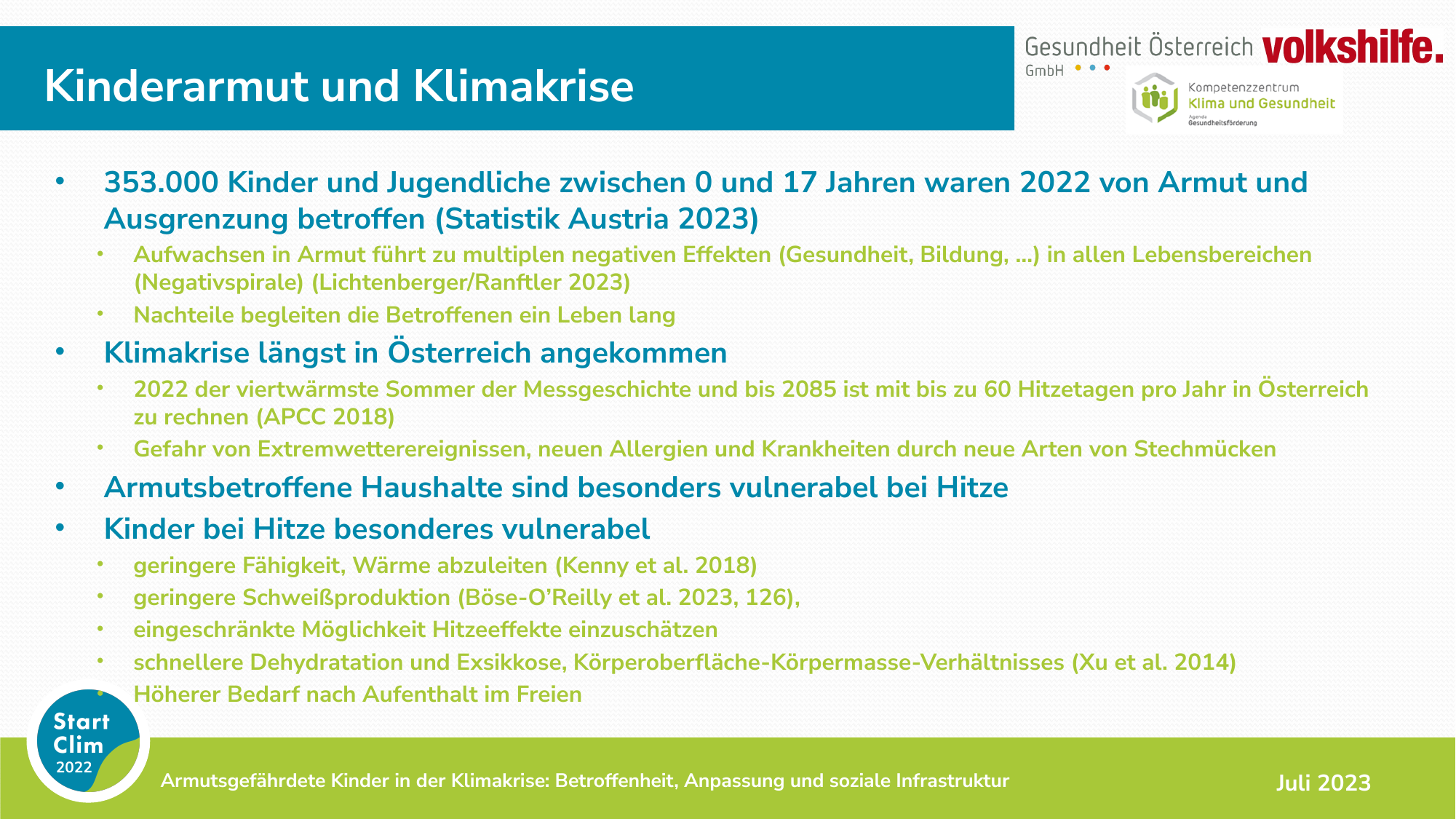

# Kinderarmut und Klimakrise
353.000 Kinder und Jugendliche zwischen 0 und 17 Jahren waren 2022 von Armut und Ausgrenzung betroffen (Statistik Austria 2023)
Aufwachsen in Armut führt zu multiplen negativen Effekten (Gesundheit, Bildung, …) in allen Lebensbereichen (Negativspirale) (Lichtenberger/Ranftler 2023)
Nachteile begleiten die Betroffenen ein Leben lang
Klimakrise längst in Österreich angekommen
2022 der viertwärmste Sommer der Messgeschichte und bis 2085 ist mit bis zu 60 Hitzetagen pro Jahr in Österreich zu rechnen (APCC 2018)
Gefahr von Extremwetterereignissen, neuen Allergien und Krankheiten durch neue Arten von Stechmücken
Armutsbetroffene Haushalte sind besonders vulnerabel bei Hitze
Kinder bei Hitze besonderes vulnerabel
geringere Fähigkeit, Wärme abzuleiten (Kenny et al. 2018)
geringere Schweißproduktion (Böse-O’Reilly et al. 2023, 126),
eingeschränkte Möglichkeit Hitzeeffekte einzuschätzen
schnellere Dehydratation und Exsikkose, Körperoberfläche-Körpermasse-Verhältnisses (Xu et al. 2014)
Höherer Bedarf nach Aufenthalt im Freien

Juli 2023
Armutsgefährdete Kinder in der Klimakrise: Betroffenheit, Anpassung und soziale Infrastruktur